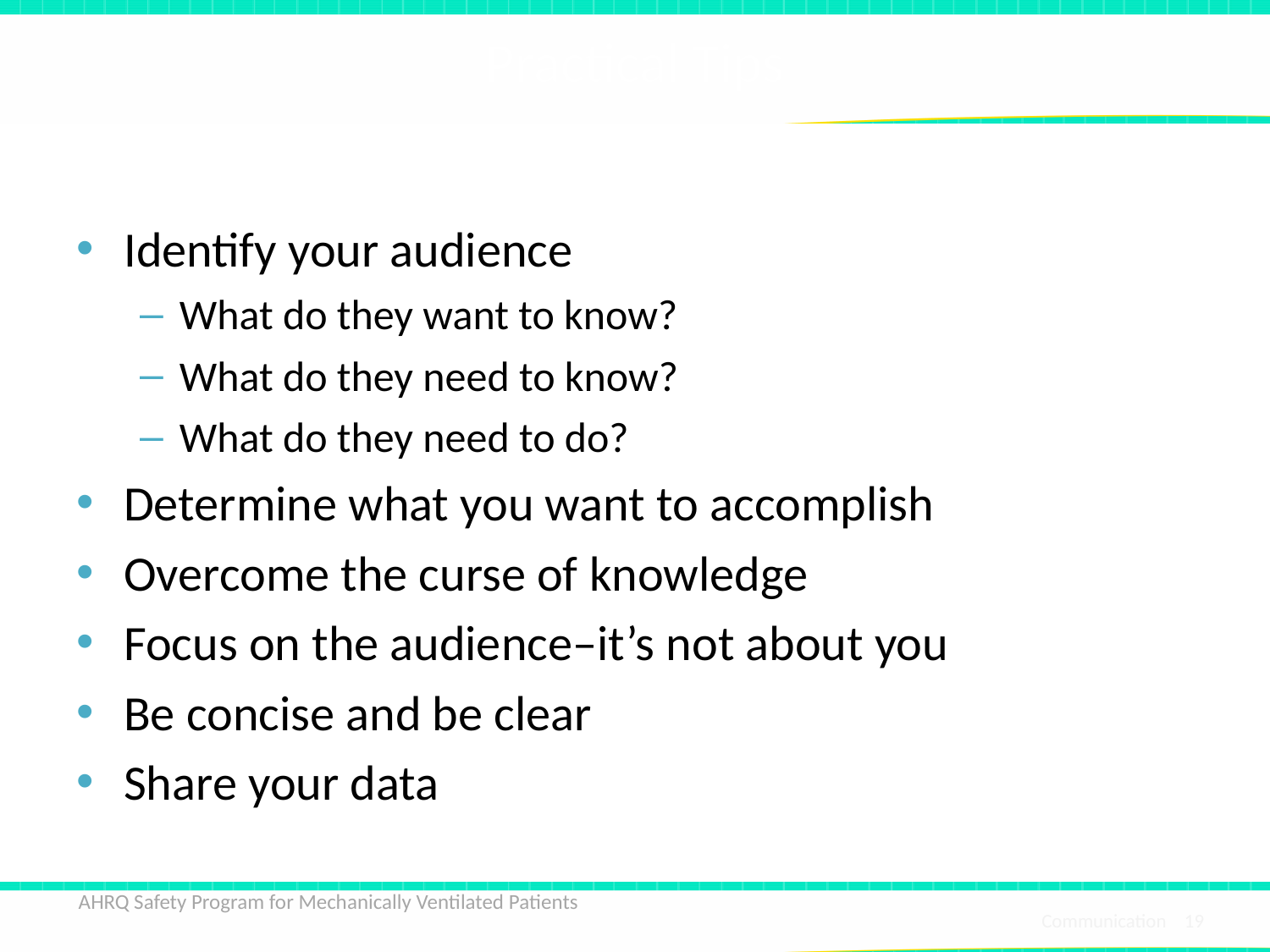

# Practical Tips
Identify your audience
What do they want to know?
What do they need to know?
What do they need to do?
Determine what you want to accomplish
Overcome the curse of knowledge
Focus on the audience–it’s not about you
Be concise and be clear
Share your data